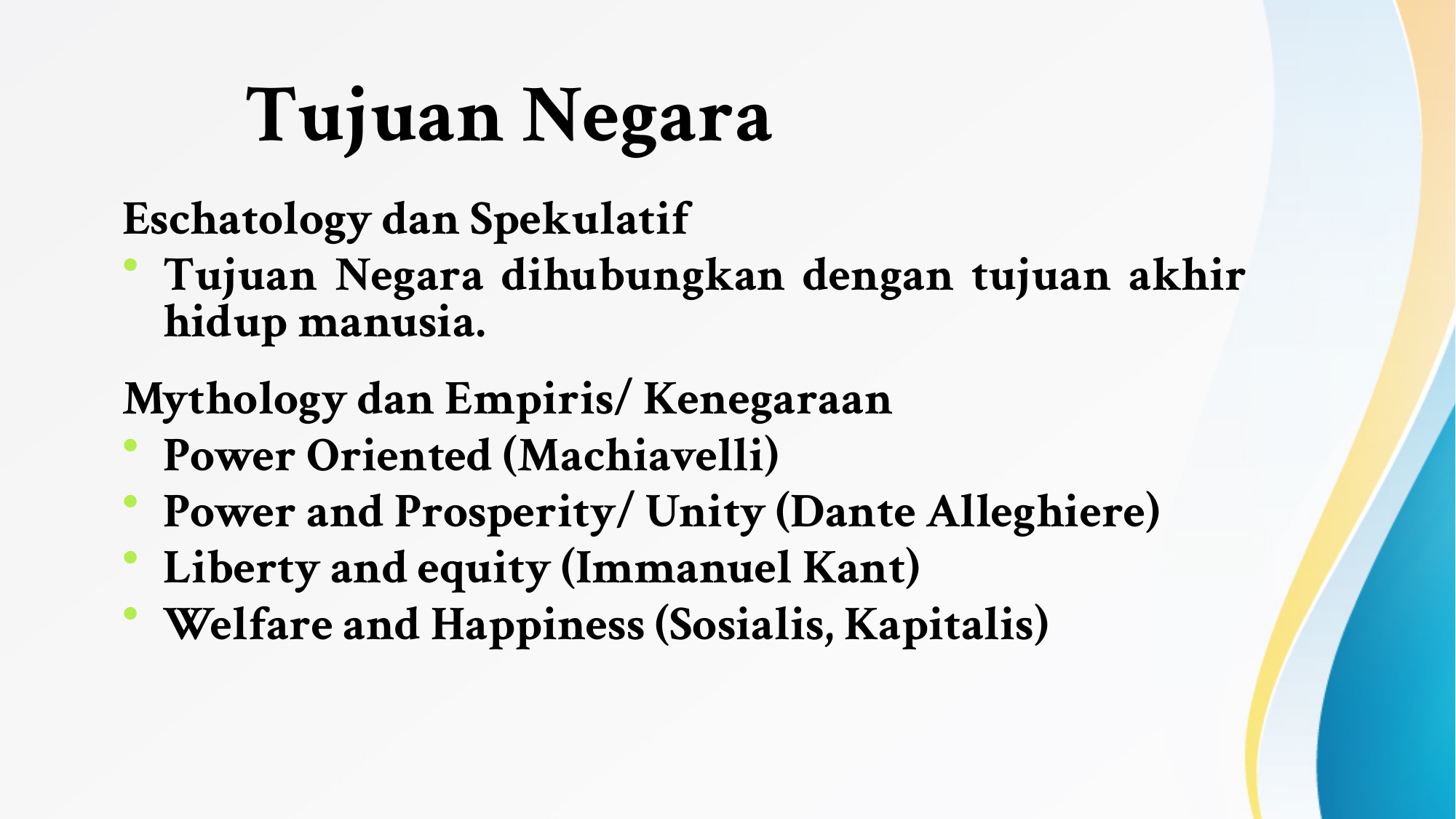

# Tujuan Negara
Eschatology dan Spekulatif
Tujuan Negara dihubungkan dengan tujuan akhir hidup manusia.

Mythology dan Empiris/ Kenegaraan
Power Oriented (Machiavelli)
Power and Prosperity/ Unity (Dante Alleghiere)
Liberty and equity (Immanuel Kant)
Welfare and Happiness (Sosialis, Kapitalis)